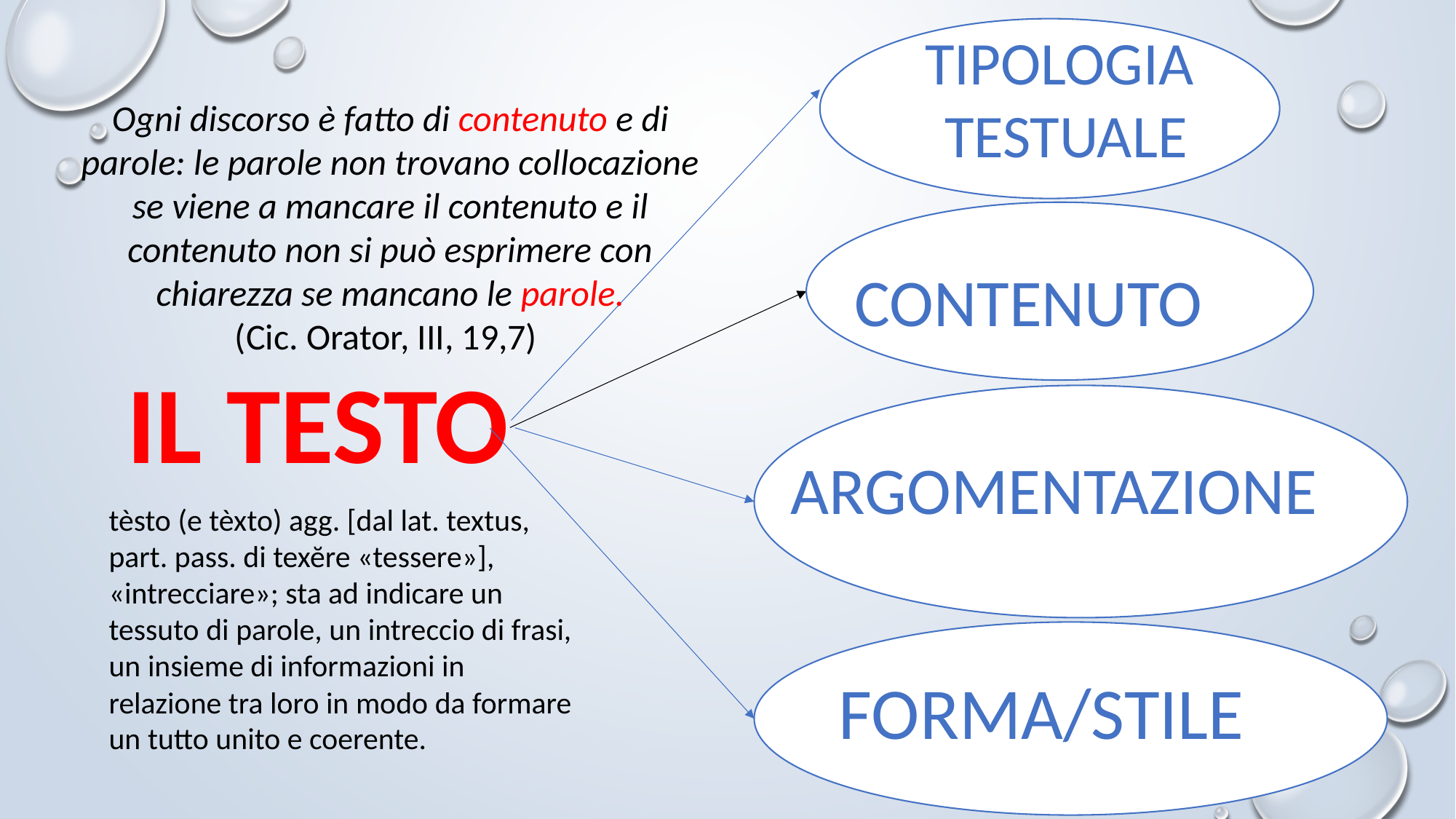

TIPOLOGIA
 TESTUALE

Ogni discorso è fatto di contenuto e di parole: le parole non trovano collocazione se viene a mancare il contenuto e il contenuto non si può esprimere con chiarezza se mancano le parole.
(Cic. Orator, III, 19,7)

CONTENUTO
IL TESTO

ARGOMENTAZIONE
tèsto (e tèxto) agg. [dal lat. textus, part. pass. di texĕre «tessere»], «intrecciare»; sta ad indicare un tessuto di parole, un intreccio di frasi, un insieme di informazioni in relazione tra loro in modo da formare un tutto unito e coerente.

FORMA/STILE